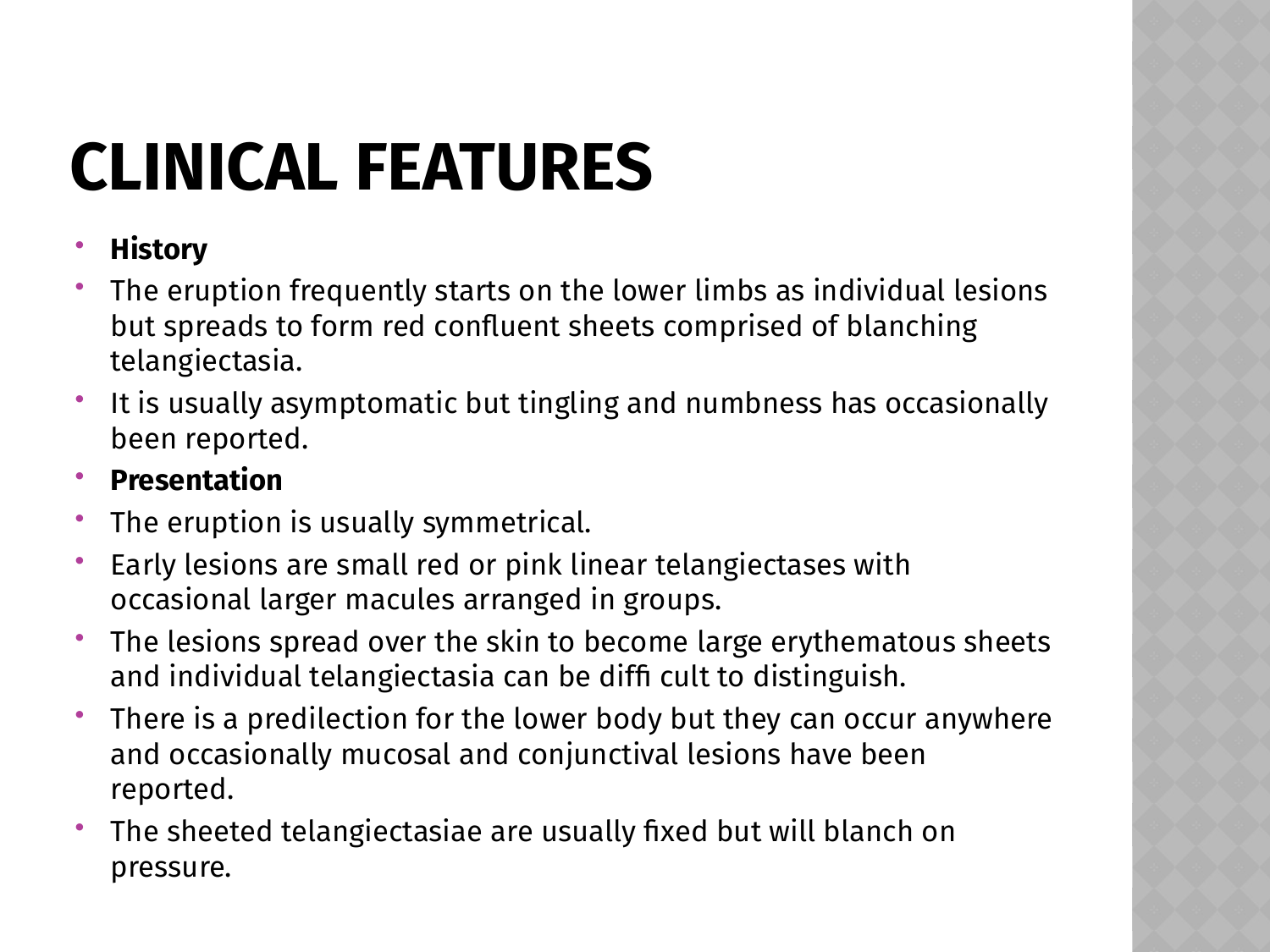

# Clinical features
History
The eruption frequently starts on the lower limbs as individual lesions but spreads to form red confluent sheets comprised of blanching telangiectasia.
It is usually asymptomatic but tingling and numbness has occasionally been reported.
Presentation
The eruption is usually symmetrical.
Early lesions are small red or pink linear telangiectases with occasional larger macules arranged in groups.
The lesions spread over the skin to become large erythematous sheets and individual telangiectasia can be diffi cult to distinguish.
There is a predilection for the lower body but they can occur anywhere and occasionally mucosal and conjunctival lesions have been reported.
The sheeted telangiectasiae are usually fixed but will blanch on pressure.